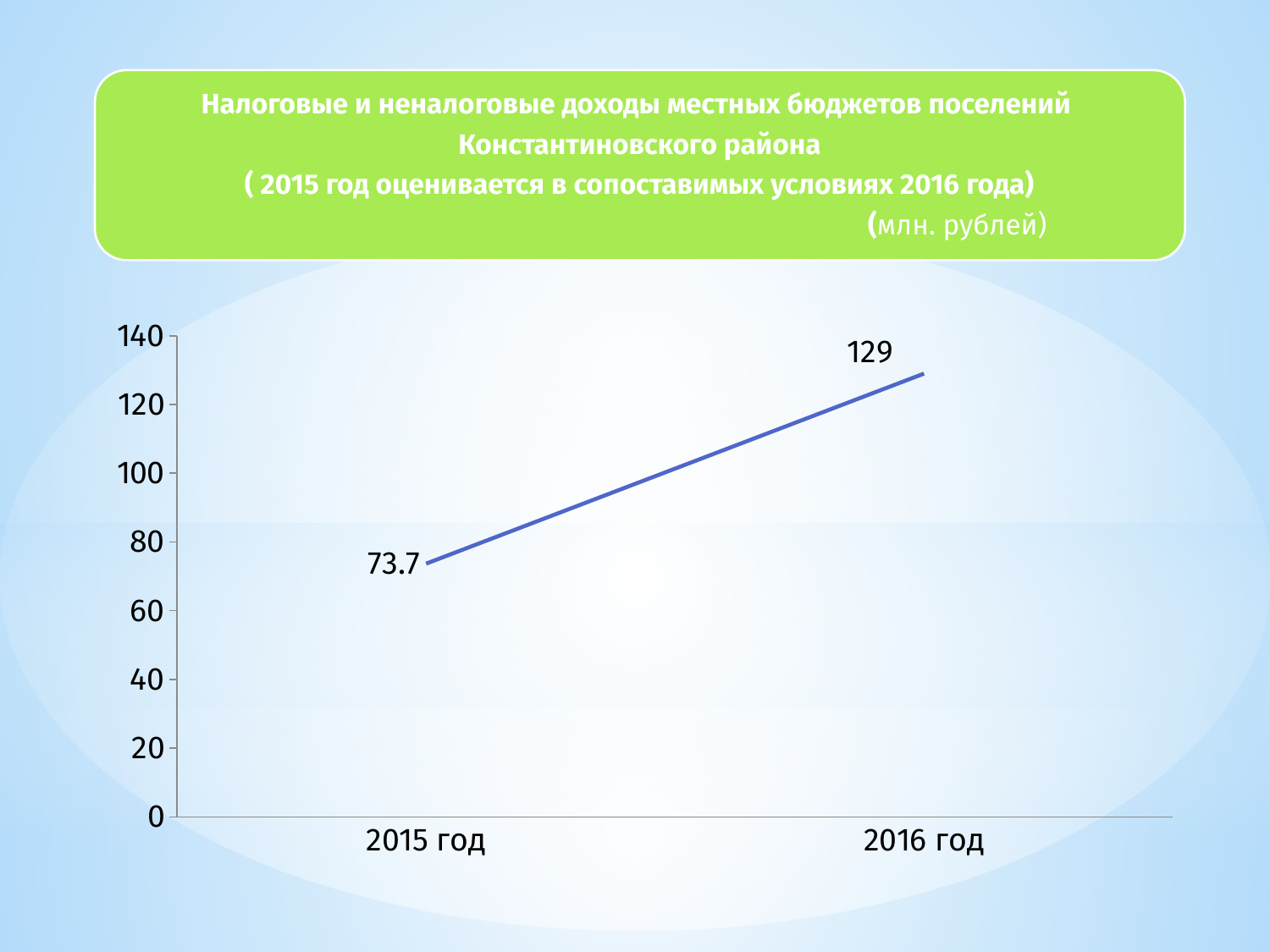

Налоговые и неналоговые доходы местных бюджетов поселений
Константиновского района
( 2015 год оценивается в сопоставимых условиях 2016 года)
					(млн. рублей)

### Chart

| Category | Столбец1 |
|---|---|
| 2015 год | 73.7 |
| 2016 год | 129.0 |